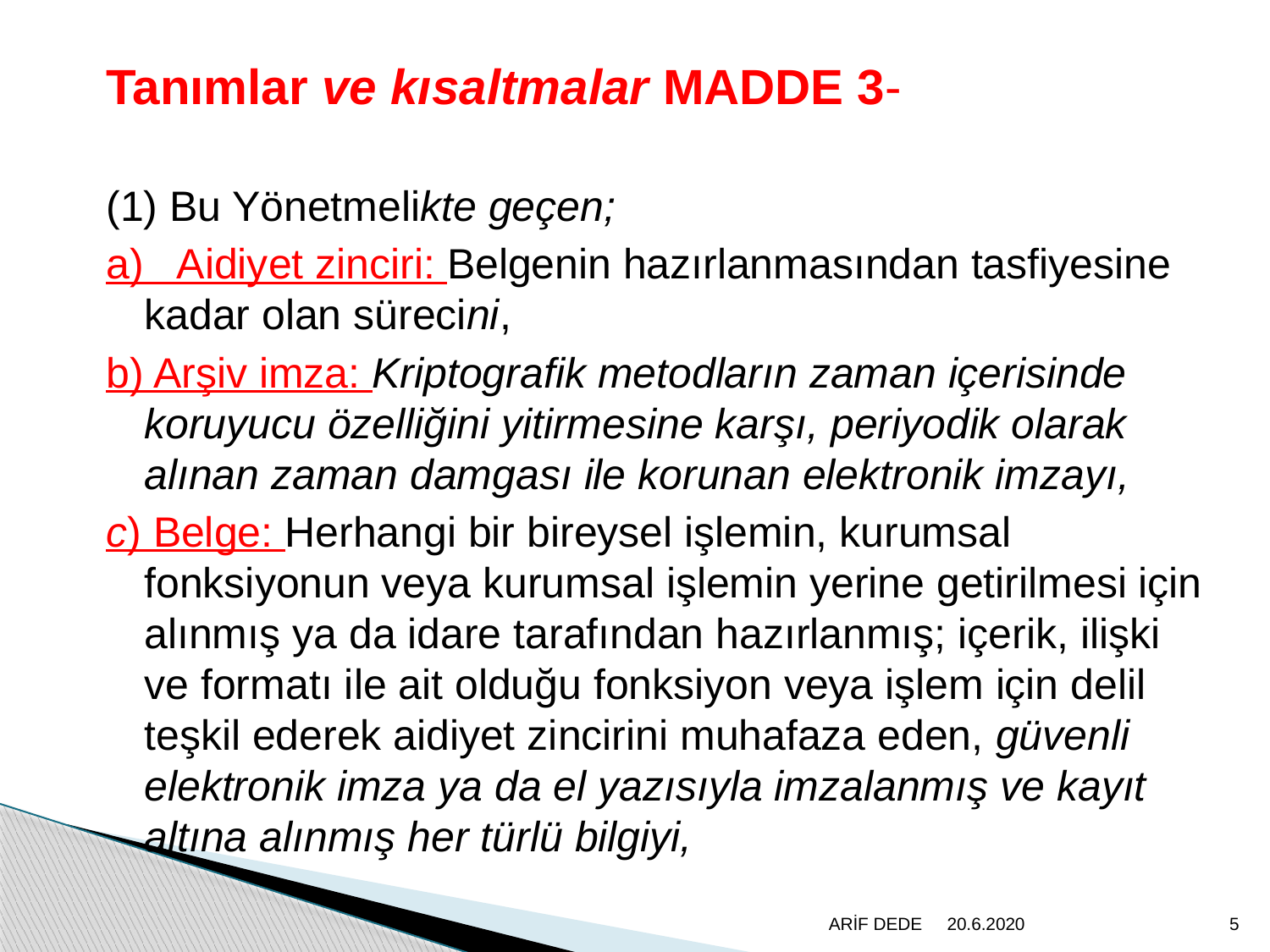

Tanımlar ve kısaltmalar MADDE 3-

(1) Bu Yönetmelikte geçen;
a)   Aidiyet zinciri: Belgenin hazırlanmasından tasfiyesine kadar olan sürecini,
b) Arşiv imza: Kriptografik metodların zaman içerisinde koruyucu özelliğini yitirmesine karşı, periyodik olarak alınan zaman damgası ile korunan elektronik imzayı,
c) Belge: Herhangi bir bireysel işlemin, kurumsal fonksiyonun veya kurumsal işlemin yerine getirilmesi için alınmış ya da idare tarafından hazırlanmış; içerik, ilişki ve formatı ile ait olduğu fonksiyon veya işlem için delil teşkil ederek aidiyet zincirini muhafaza eden, güvenli elektronik imza ya da el yazısıyla imzalanmış ve kayıt altına alınmış her türlü bilgiyi,
ARİF DEDE
20.6.2020
5